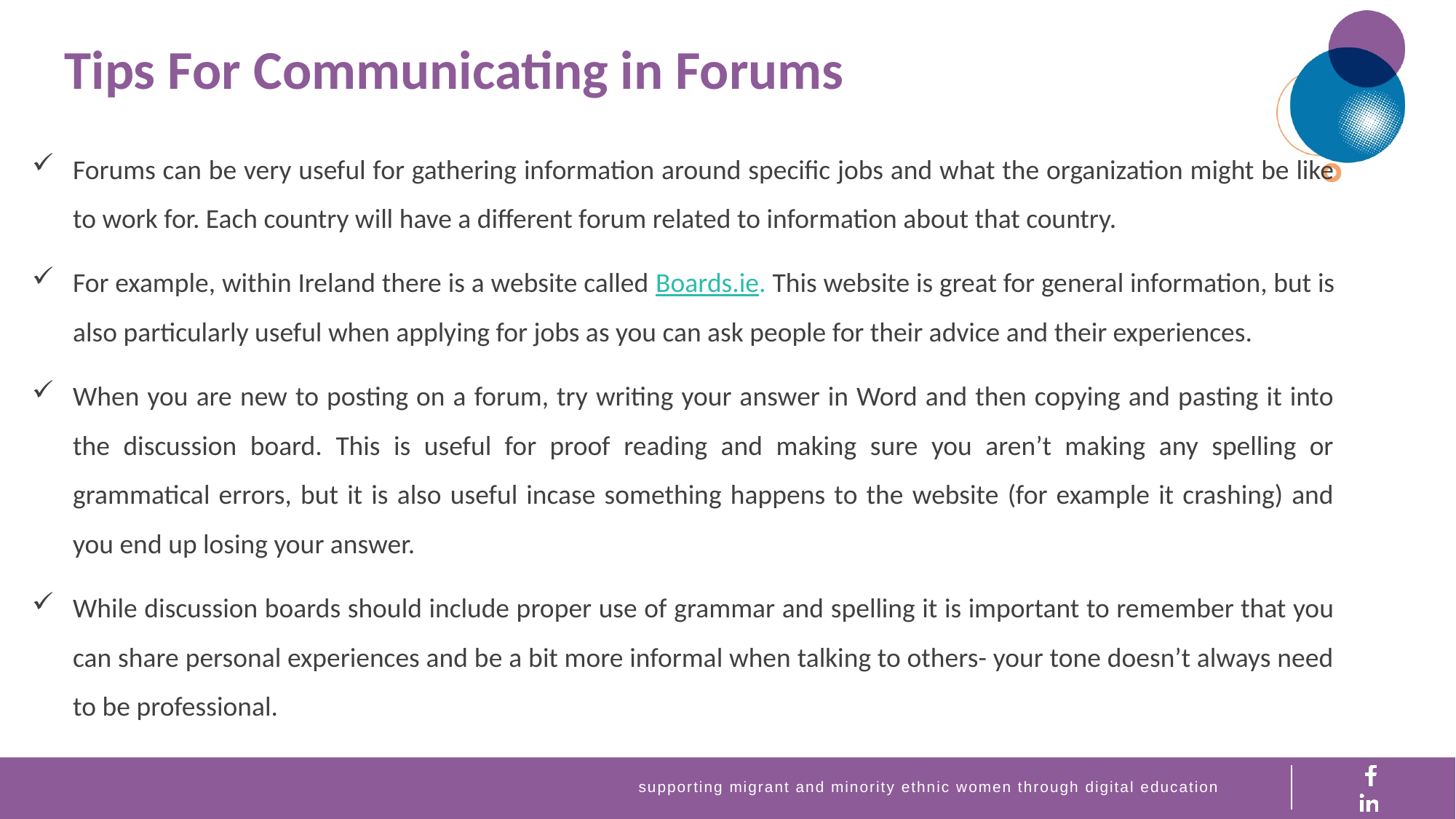

Tips For Communicating in Forums
Forums can be very useful for gathering information around specific jobs and what the organization might be like to work for. Each country will have a different forum related to information about that country.
For example, within Ireland there is a website called Boards.ie. This website is great for general information, but is also particularly useful when applying for jobs as you can ask people for their advice and their experiences.
When you are new to posting on a forum, try writing your answer in Word and then copying and pasting it into the discussion board. This is useful for proof reading and making sure you aren’t making any spelling or grammatical errors, but it is also useful incase something happens to the website (for example it crashing) and you end up losing your answer.
While discussion boards should include proper use of grammar and spelling it is important to remember that you can share personal experiences and be a bit more informal when talking to others- your tone doesn’t always need to be professional.